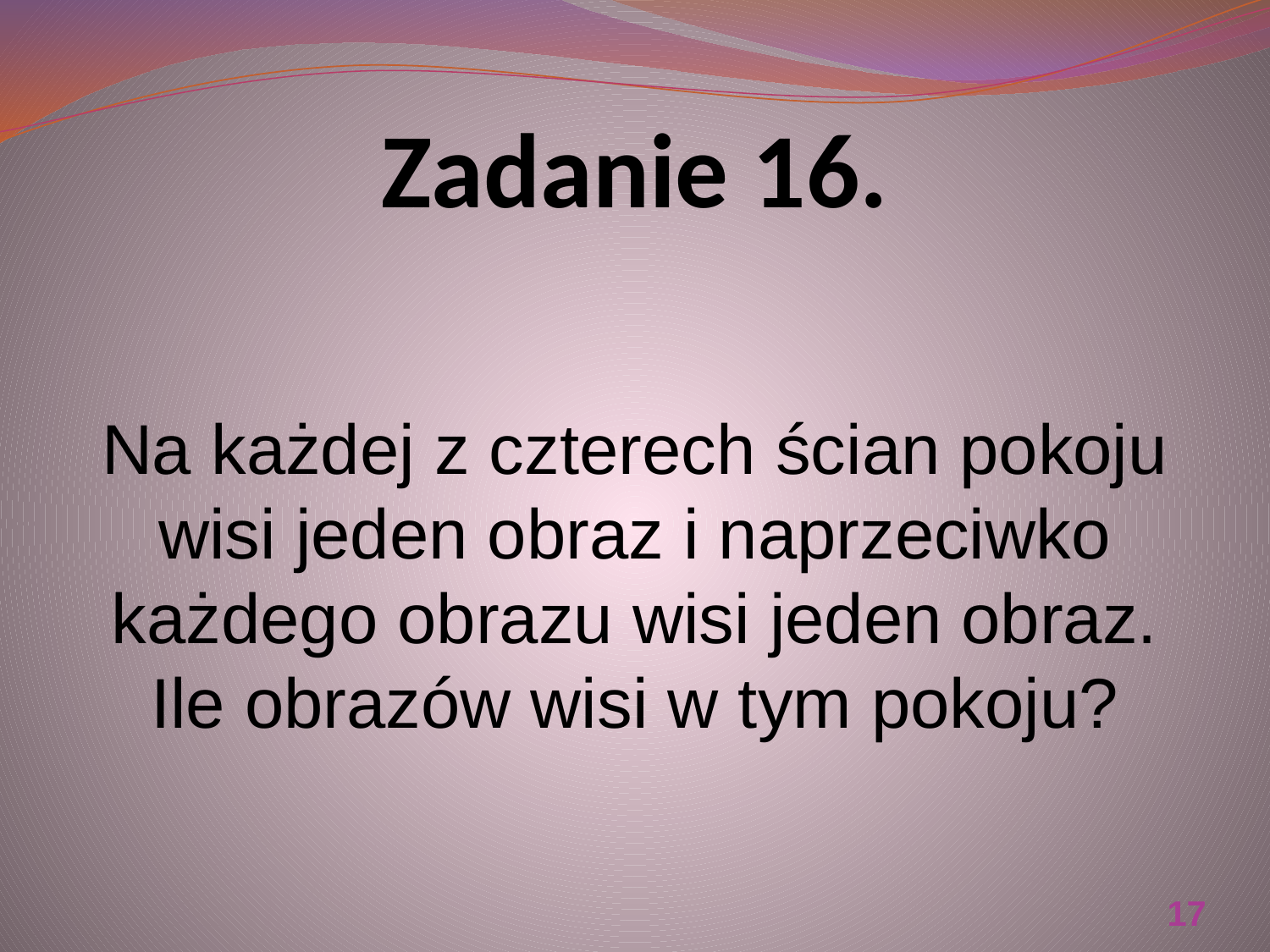

# Zadanie 16.
Na każdej z czterech ścian pokoju wisi jeden obraz i naprzeciwko każdego obrazu wisi jeden obraz. Ile obrazów wisi w tym pokoju?
17